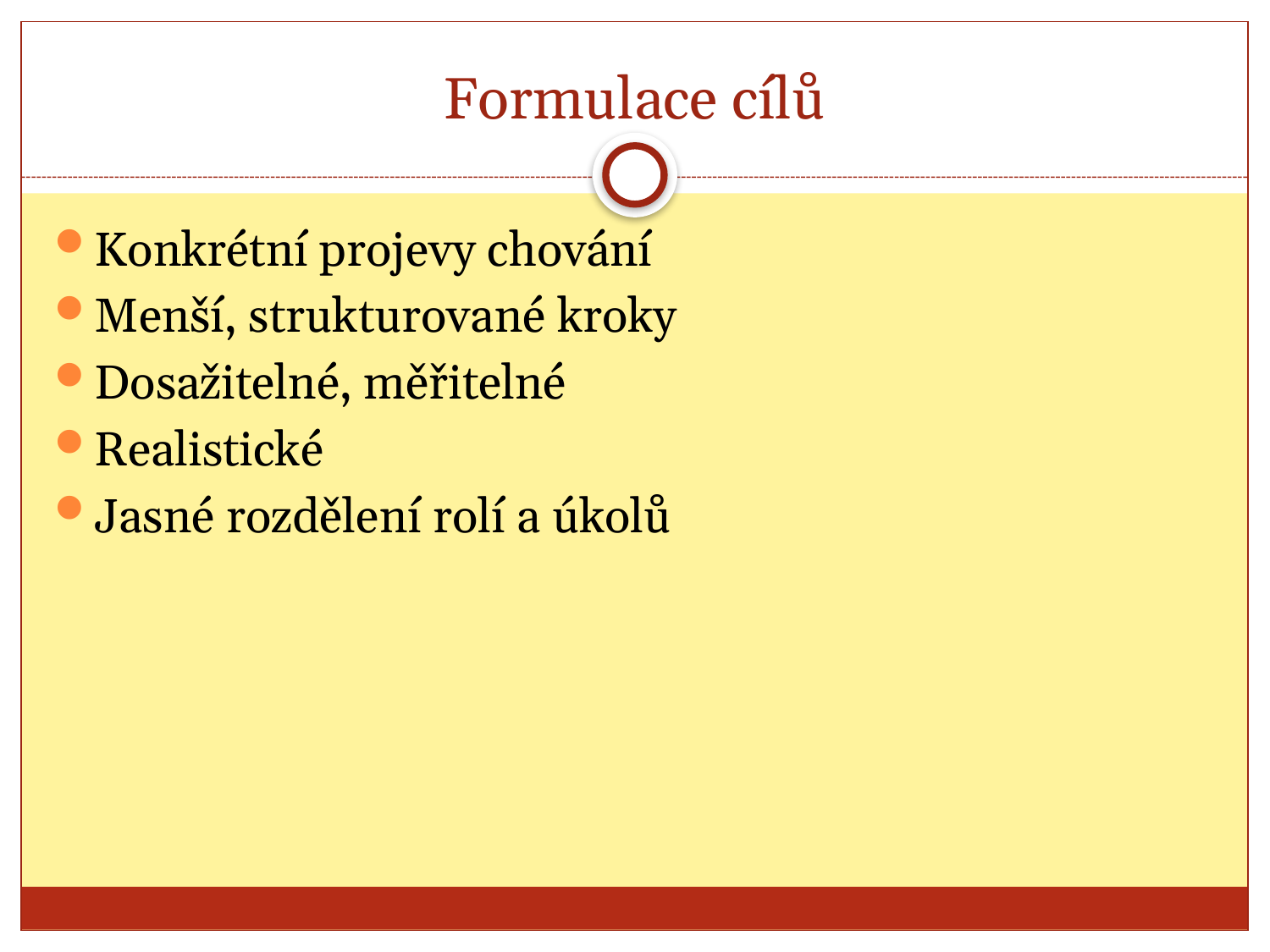

# Formulace cílů
Konkrétní projevy chování
Menší, strukturované kroky
Dosažitelné, měřitelné
Realistické
Jasné rozdělení rolí a úkolů